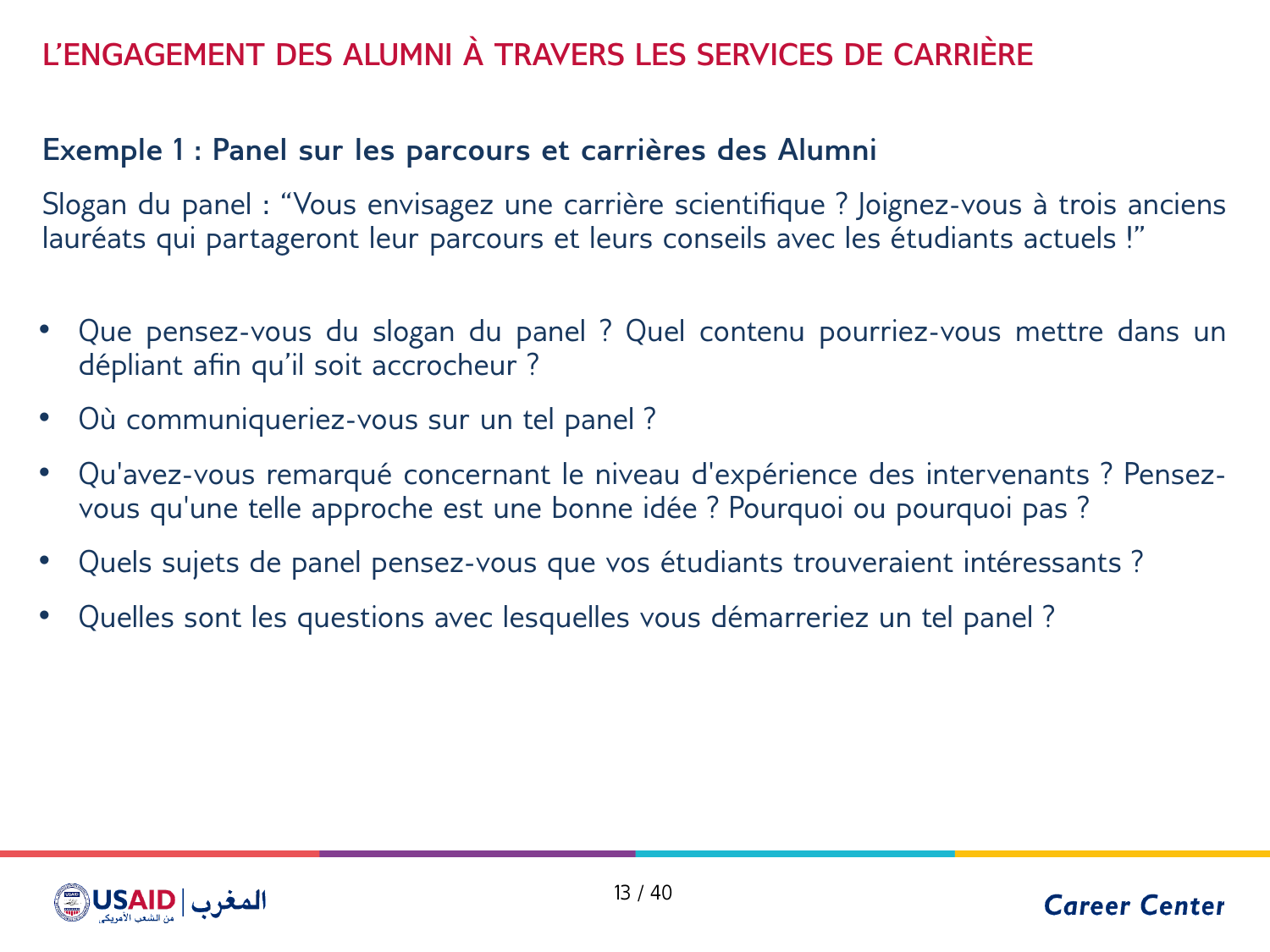

L’ENGAGEMENT DES ALUMNI À TRAVERS LES SERVICES DE CARRIÈRE
Exemple 1 : Panel sur les parcours et carrières des Alumni
Slogan du panel : “Vous envisagez une carrière scientifique ? Joignez-vous à trois anciens lauréats qui partageront leur parcours et leurs conseils avec les étudiants actuels !”

Que pensez-vous du slogan du panel ? Quel contenu pourriez-vous mettre dans un dépliant afin qu’il soit accrocheur ?
Où communiqueriez-vous sur un tel panel ?
Qu'avez-vous remarqué concernant le niveau d'expérience des intervenants ? Pensez-vous qu'une telle approche est une bonne idée ? Pourquoi ou pourquoi pas ?
Quels sujets de panel pensez-vous que vos étudiants trouveraient intéressants ?
Quelles sont les questions avec lesquelles vous démarreriez un tel panel ?
13 / 40